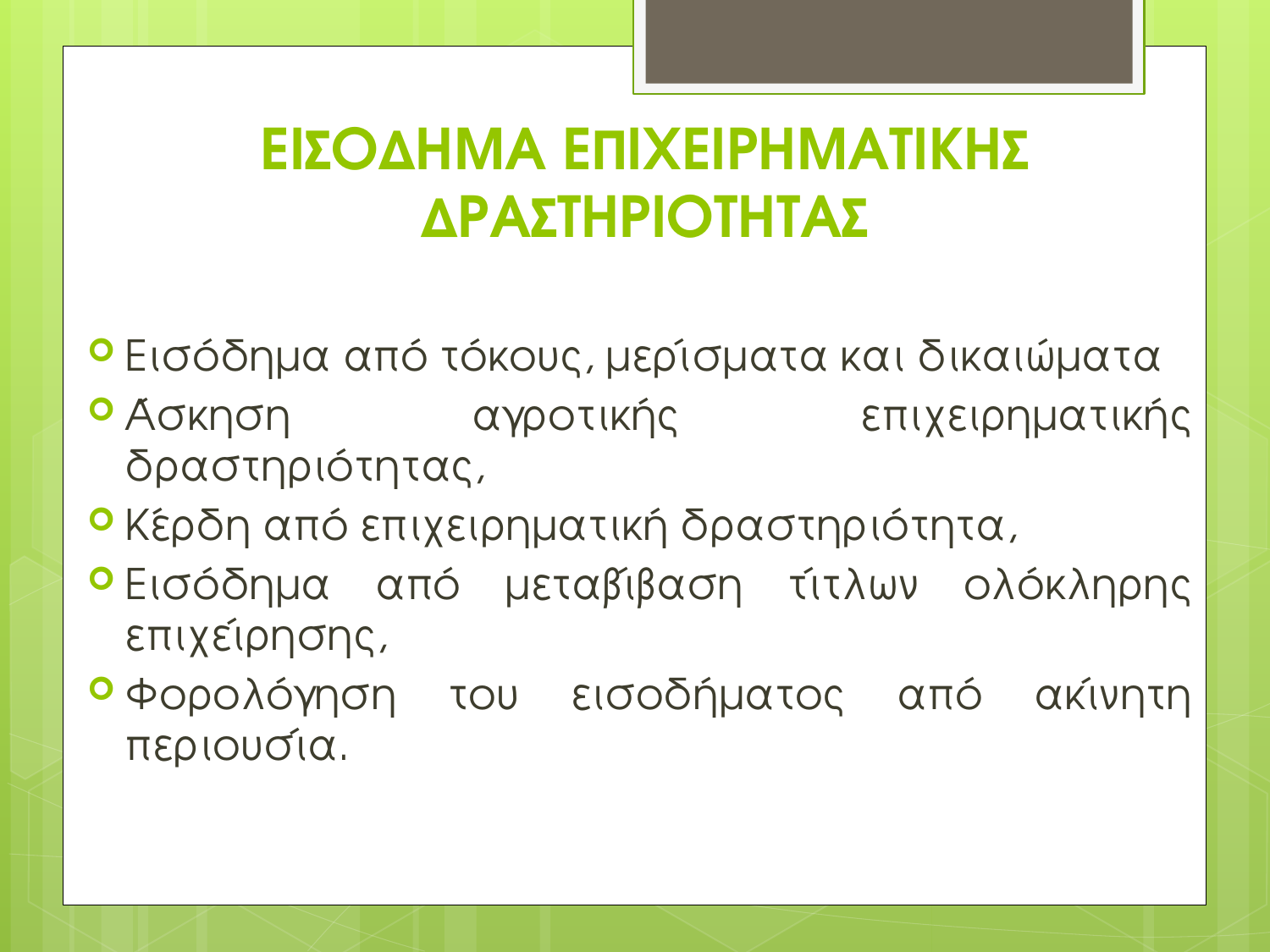

ΕΙΣΟΔΗΜΑ ΕΠΙΧΕΙΡΗΜΑΤΙΚΗΣ ΔΡΑΣΤΗΡΙΟΤΗΤΑΣ
Εισόδημα από τόκους, μερίσματα και δικαιώματα
Άσκηση αγροτικής επιχειρηματικής δραστηριότητας,
Κέρδη από επιχειρηματική δραστηριότητα,
Εισόδημα από μεταβίβαση τίτλων ολόκληρης επιχείρησης,
Φορολόγηση του εισοδήματος από ακίνητη περιουσία.